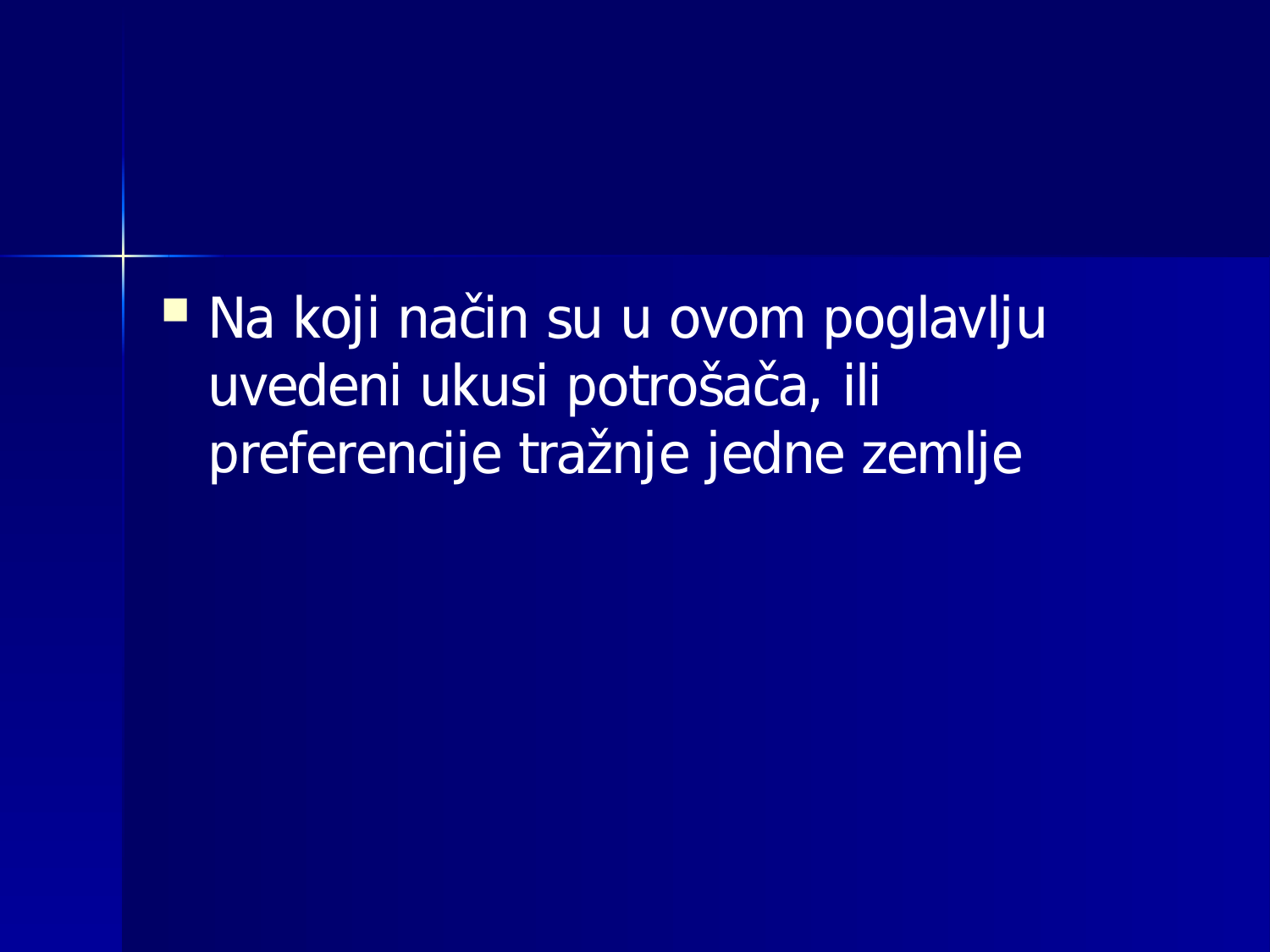

#
Na koji način su u ovom poglavlju uvedeni ukusi potrošača, ili preferencije tražnje jedne zemlje